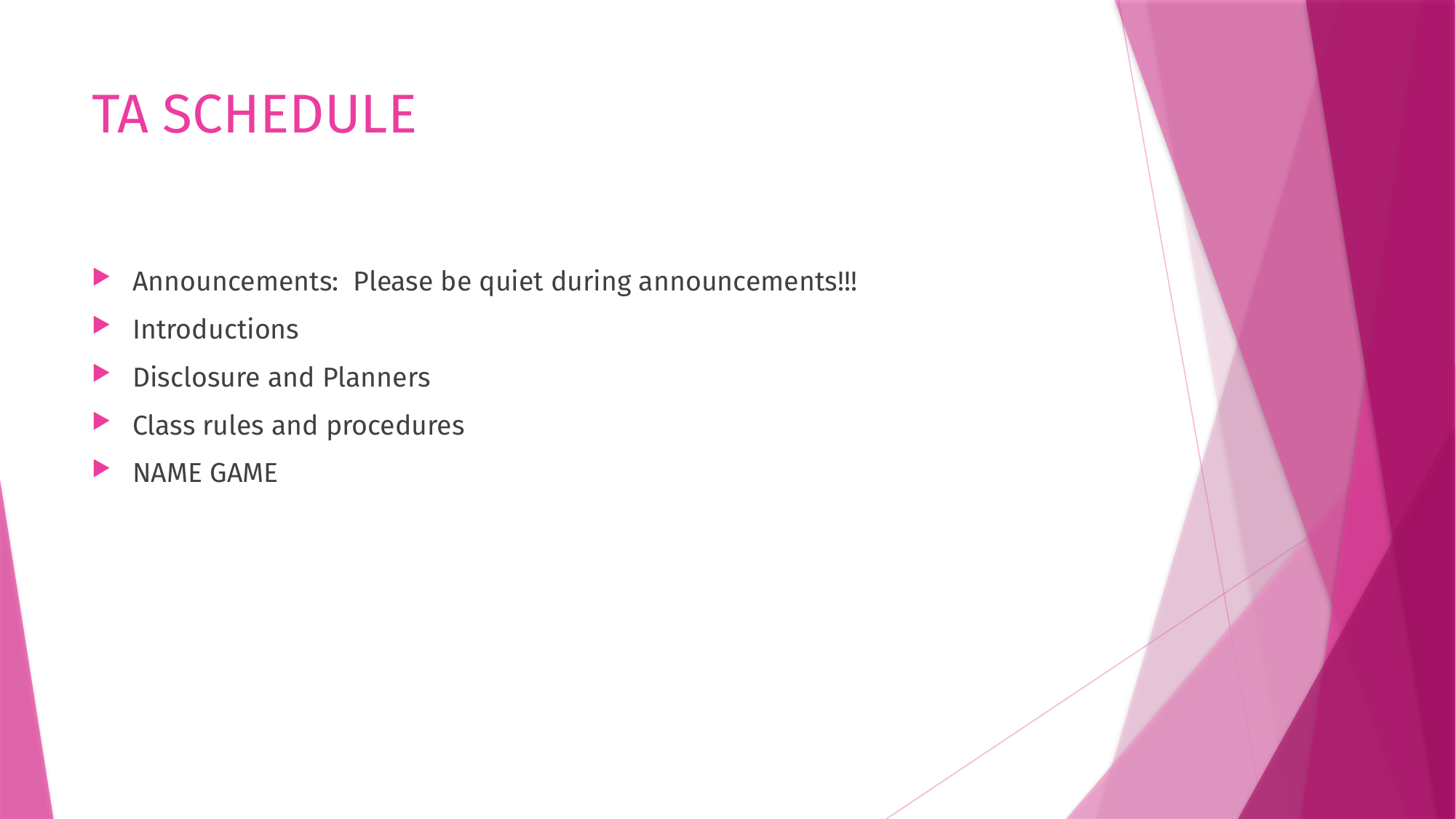

# TA SCHEDULE
Announcements:  Please be quiet during announcements!!!
Introductions
Disclosure and Planners
Class rules and procedures
NAME GAME